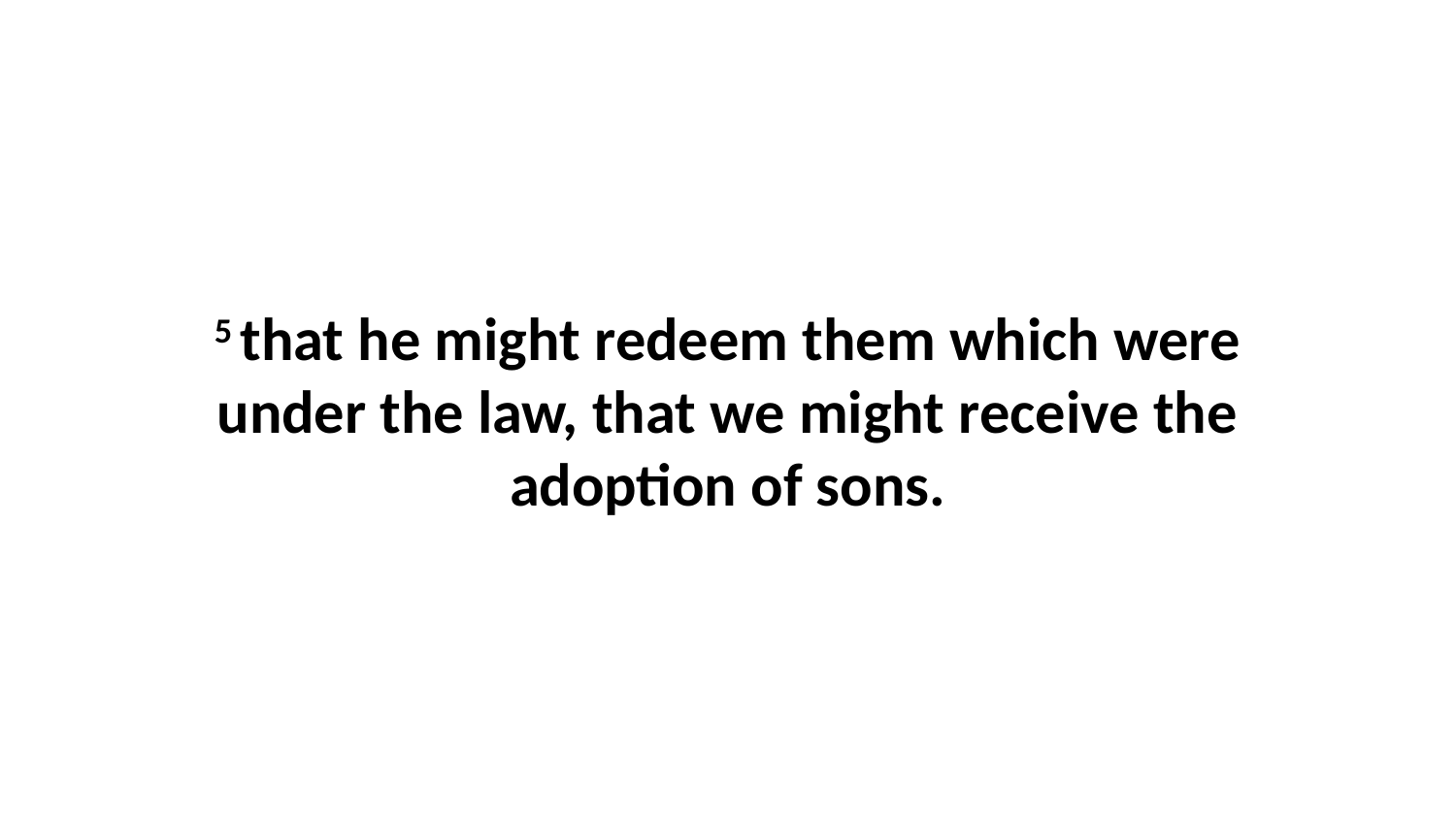

5 that he might redeem them which were under the law, that we might receive the adoption of sons.